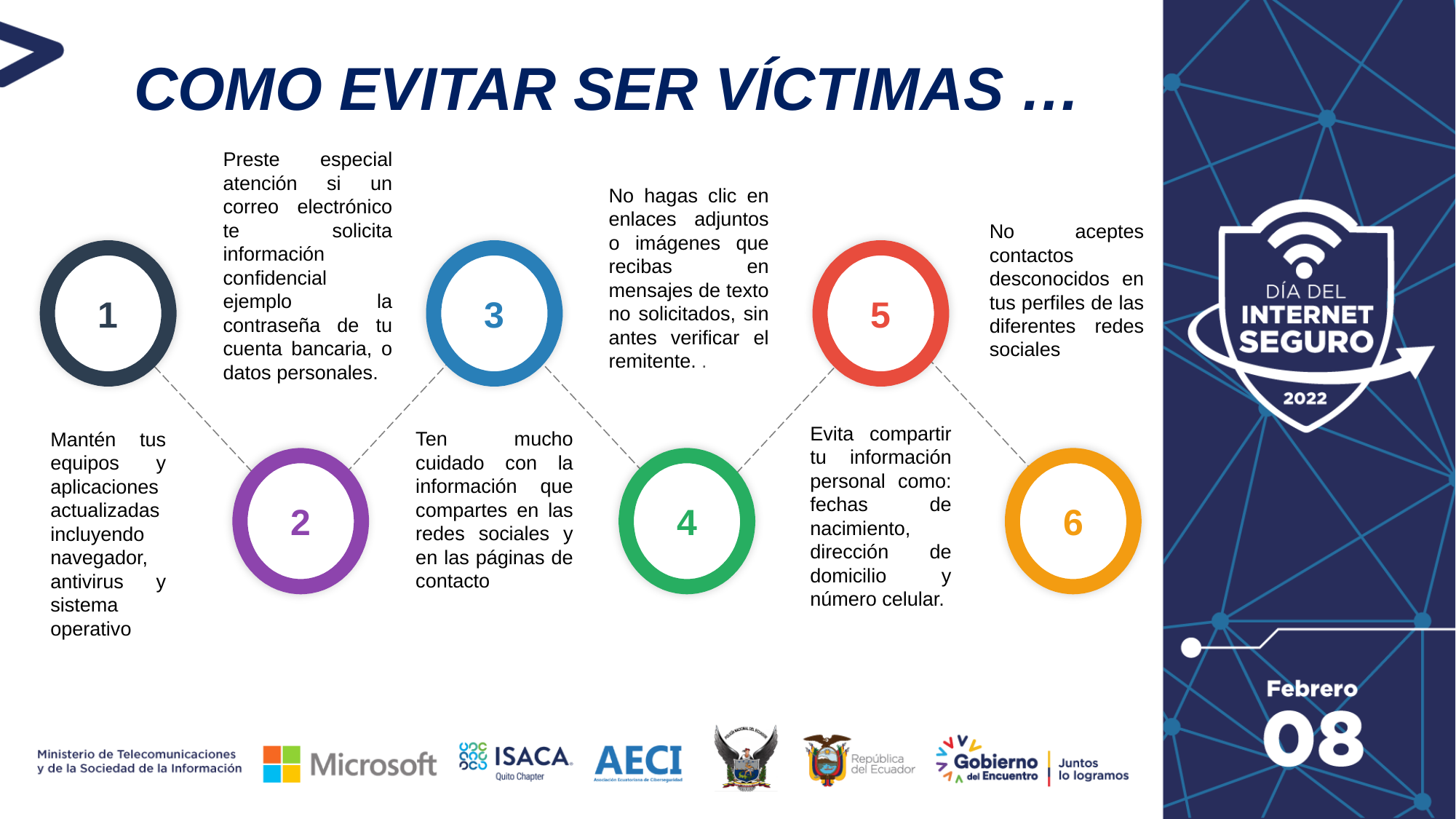

COMO EVITAR SER VÍCTIMAS …
Preste especial atención si un correo electrónico te solicita información confidencial ejemplo la contraseña de tu cuenta bancaria, o datos personales.
No hagas clic en enlaces adjuntos o imágenes que recibas en mensajes de texto no solicitados, sin antes verificar el remitente. .
No aceptes contactos desconocidos en tus perfiles de las diferentes redes sociales
1
3
5
2
4
6
Evita compartir tu información personal como: fechas de nacimiento, dirección de domicilio y número celular.
Ten mucho cuidado con la información que compartes en las redes sociales y en las páginas de contacto
Mantén tus equipos y aplicaciones actualizadas incluyendo navegador, antivirus y sistema operativo